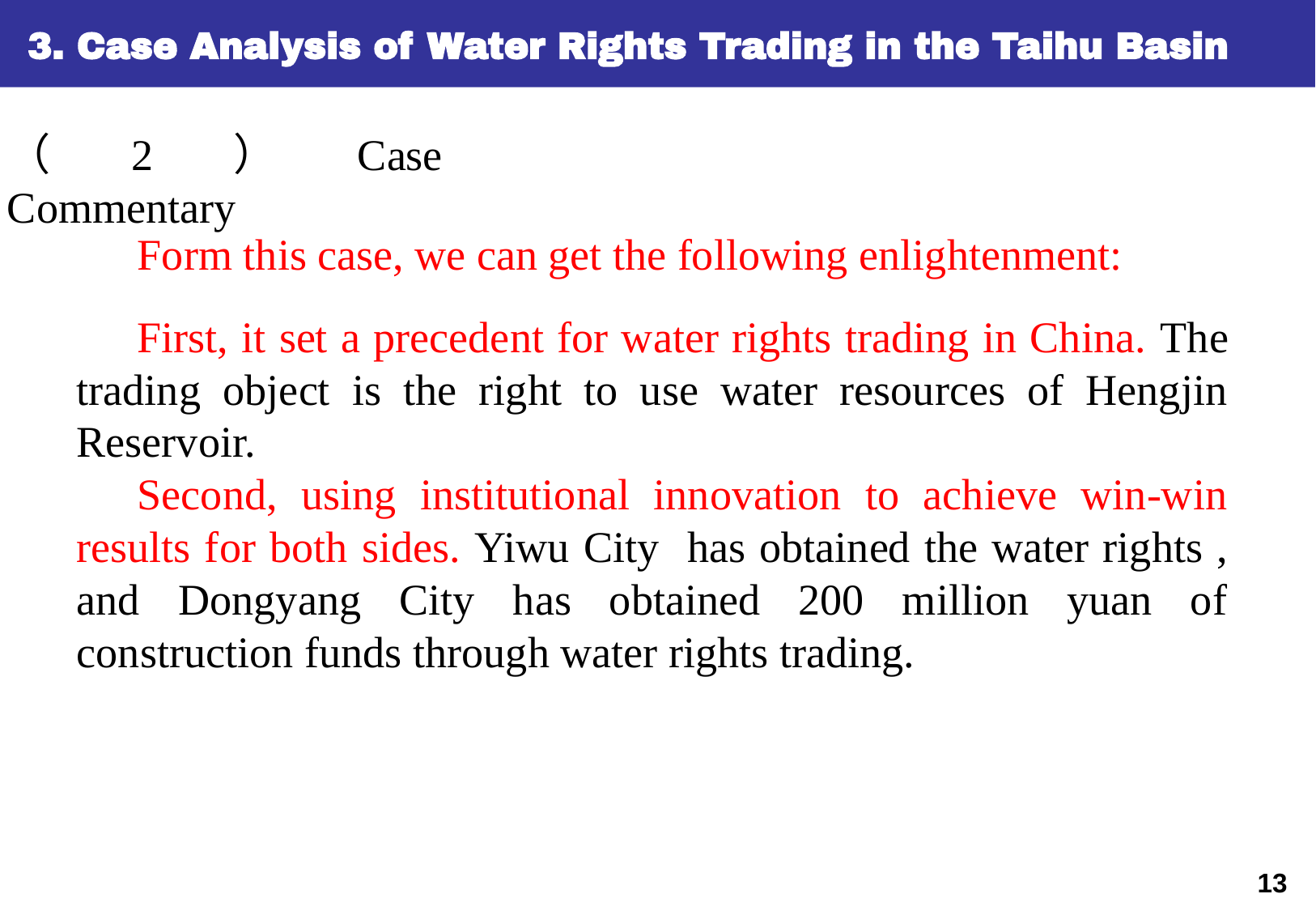

3. Case Analysis of Water Rights Trading in the Taihu Basin
（2）Case Commentary
Form this case, we can get the following enlightenment:
First, it set a precedent for water rights trading in China. The trading object is the right to use water resources of Hengjin Reservoir.
Second, using institutional innovation to achieve win-win results for both sides. Yiwu City  has obtained the water rights , and Dongyang City has obtained 200 million yuan of construction funds through water rights trading.

13